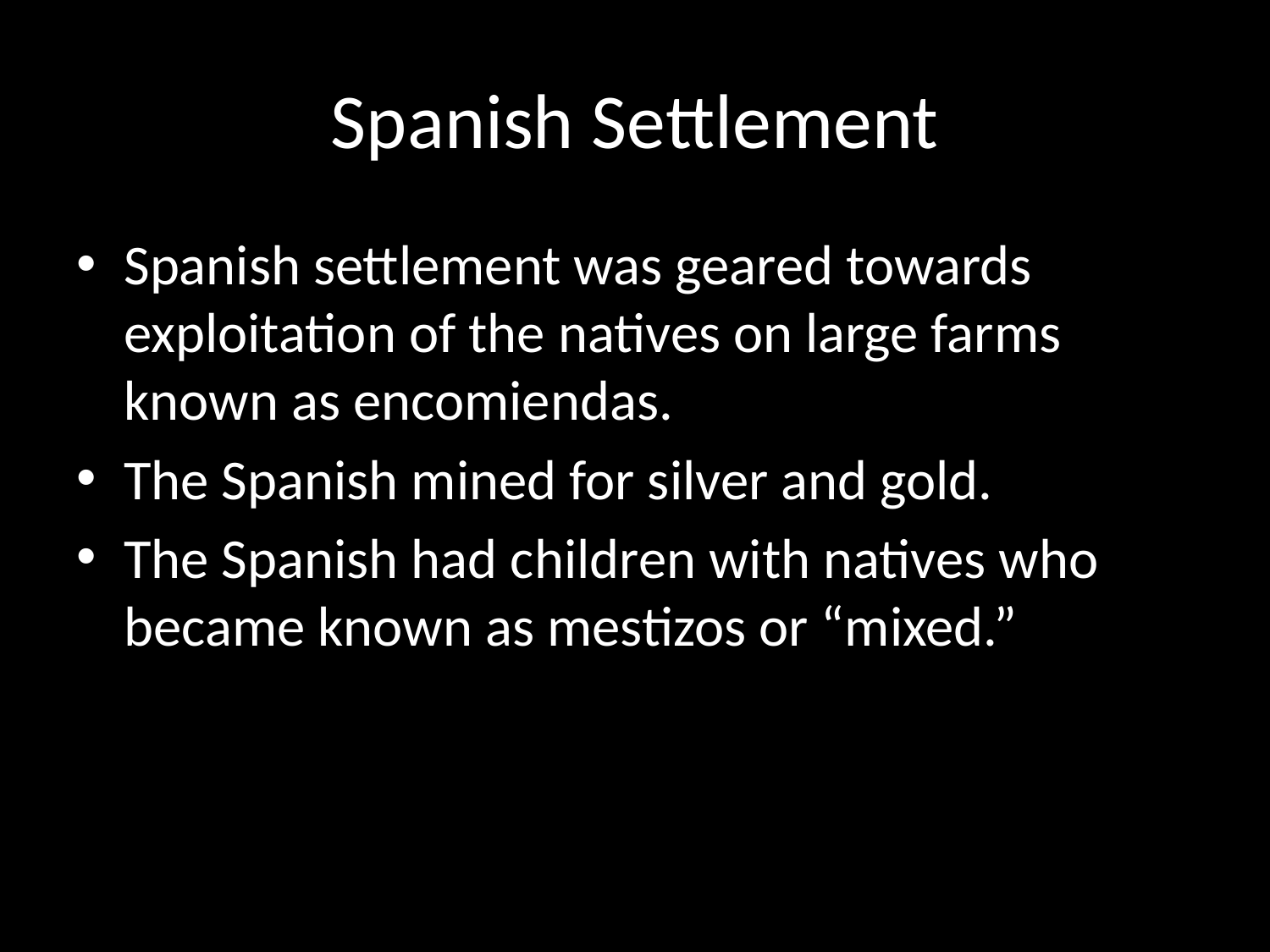

# Spanish Settlement
Spanish settlement was geared towards exploitation of the natives on large farms known as encomiendas.
The Spanish mined for silver and gold.
The Spanish had children with natives who became known as mestizos or “mixed.”